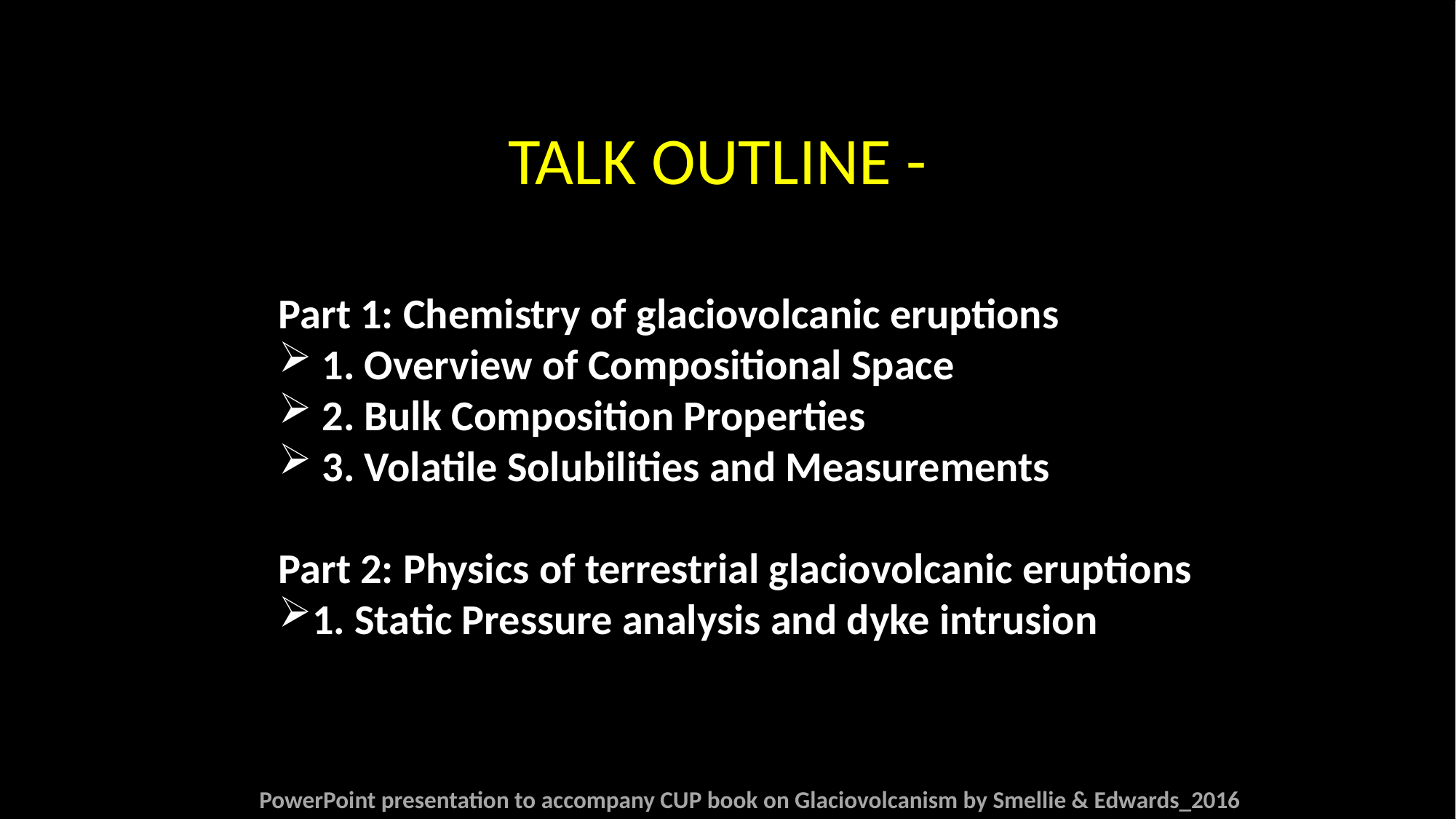

TALK OUTLINE -
Part 1: Chemistry of glaciovolcanic eruptions
 1. Overview of Compositional Space
 2. Bulk Composition Properties
 3. Volatile Solubilities and Measurements

Part 2: Physics of terrestrial glaciovolcanic eruptions
1. Static Pressure analysis and dyke intrusion